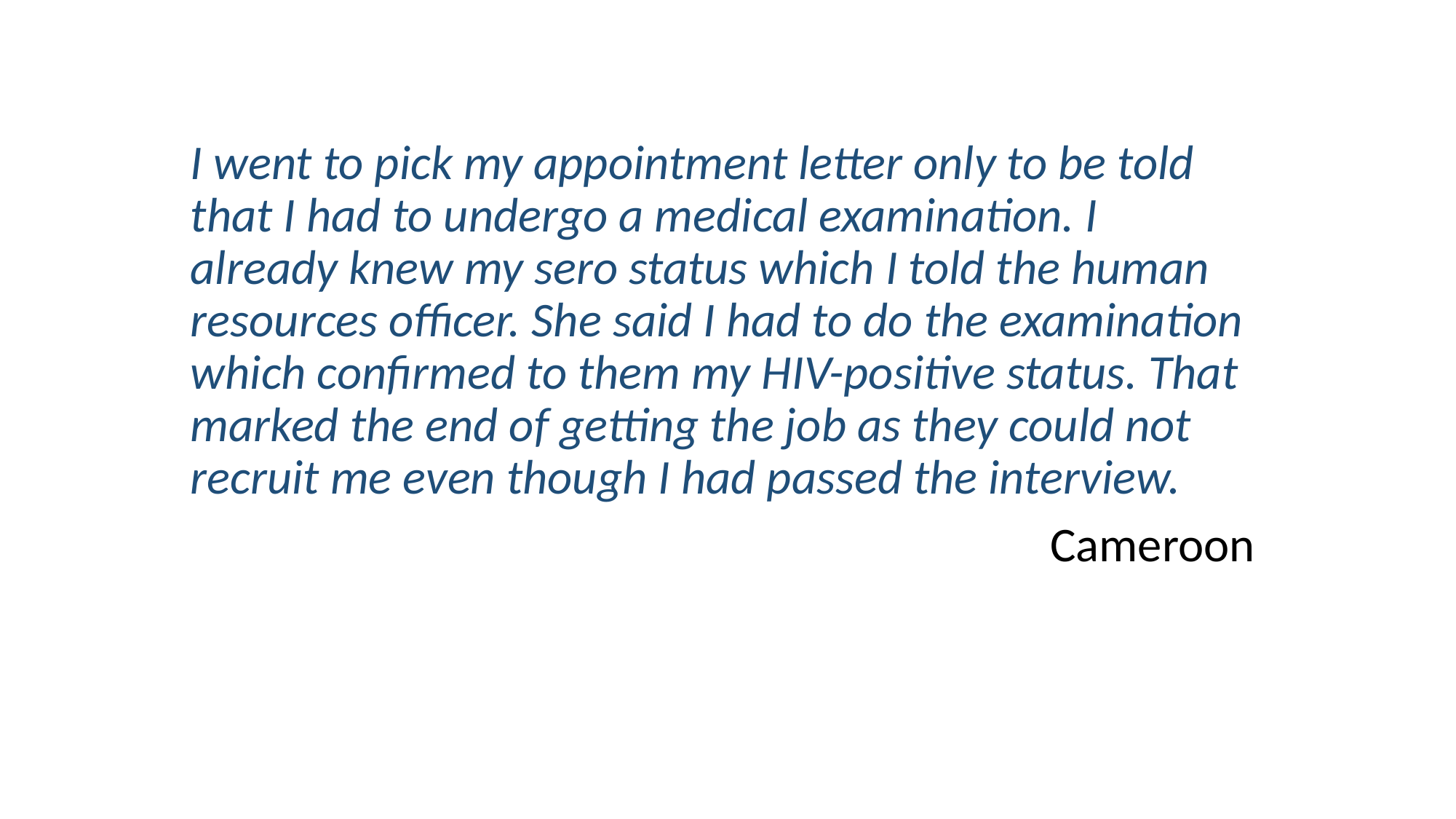

I went to pick my appointment letter only to be told that I had to undergo a medical examination. I already knew my sero status which I told the human resources officer. She said I had to do the examination which confirmed to them my HIV-positive status. That marked the end of getting the job as they could not recruit me even though I had passed the interview.
Cameroon